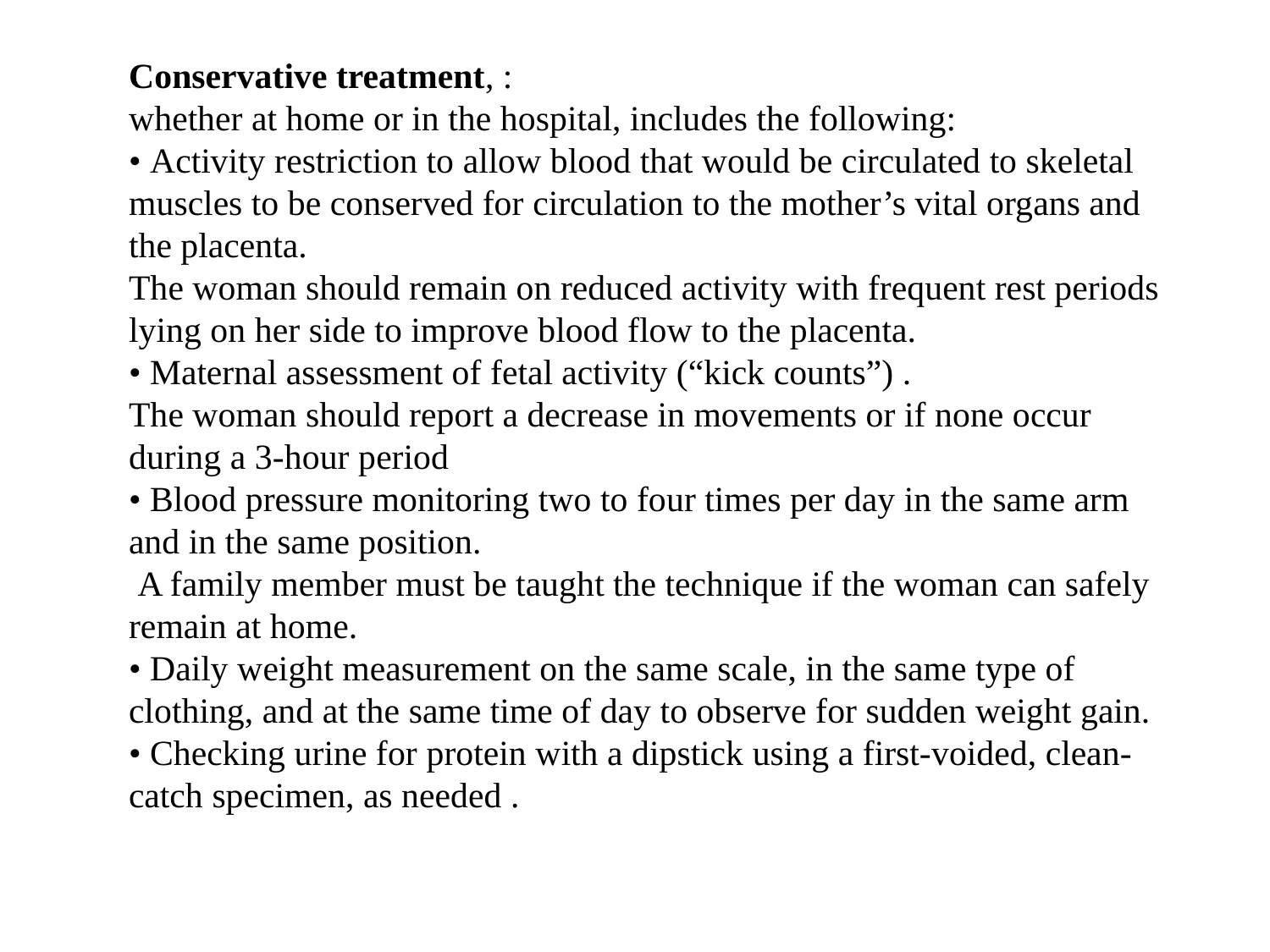

Conservative treatment, :
whether at home or in the hospital, includes the following:
• Activity restriction to allow blood that would be circulated to skeletal muscles to be conserved for circulation to the mother’s vital organs and the placenta.
The woman should remain on reduced activity with frequent rest periods lying on her side to improve blood flow to the placenta.
• Maternal assessment of fetal activity (“kick counts”) .
The woman should report a decrease in movements or if none occur during a 3-hour period
• Blood pressure monitoring two to four times per day in the same arm and in the same position.
 A family member must be taught the technique if the woman can safely remain at home.
• Daily weight measurement on the same scale, in the same type of clothing, and at the same time of day to observe for sudden weight gain.
• Checking urine for protein with a dipstick using a first-voided, clean-catch specimen, as needed .